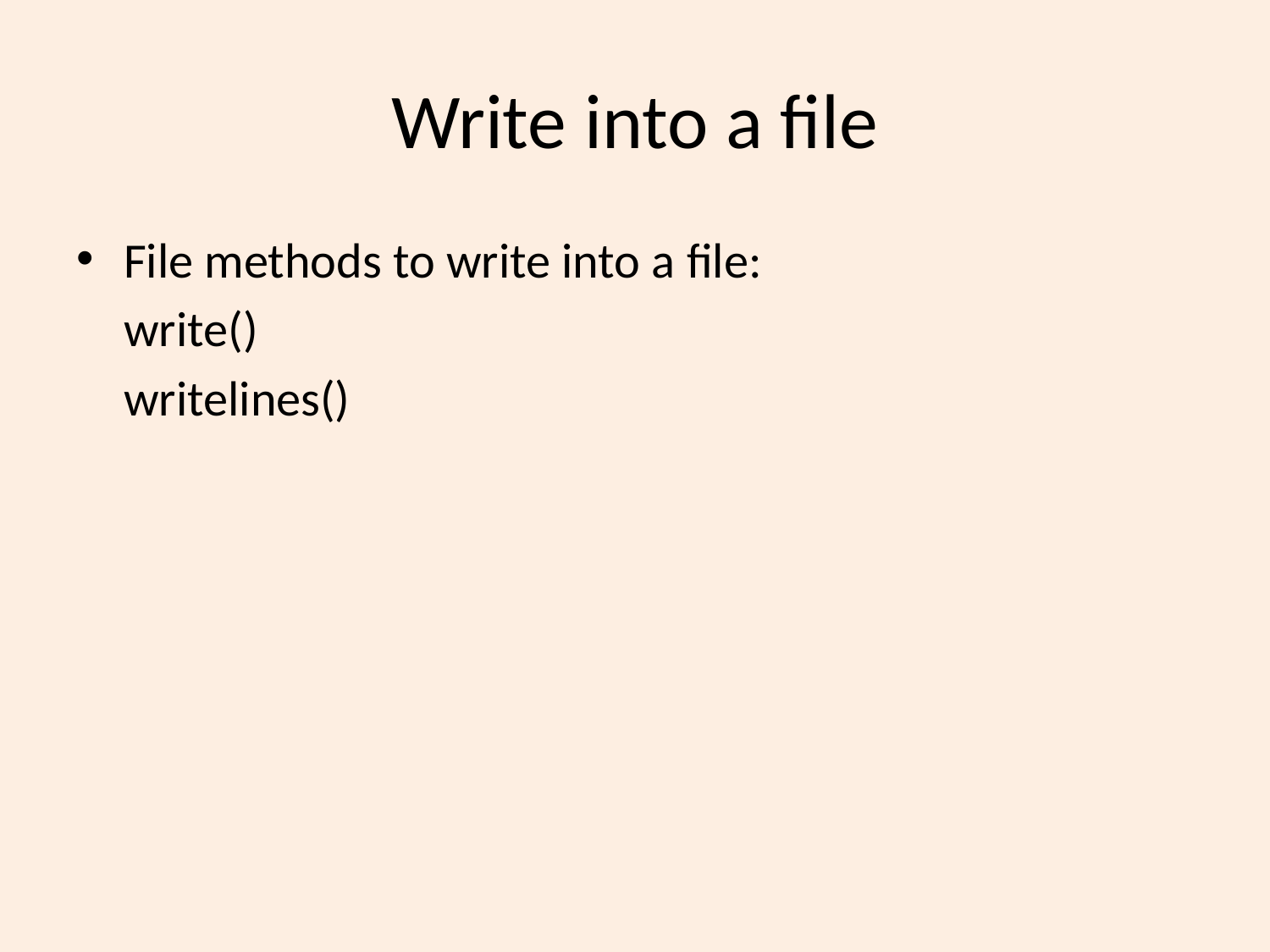

# Write into a file
File methods to write into a file:
	write()
	writelines()